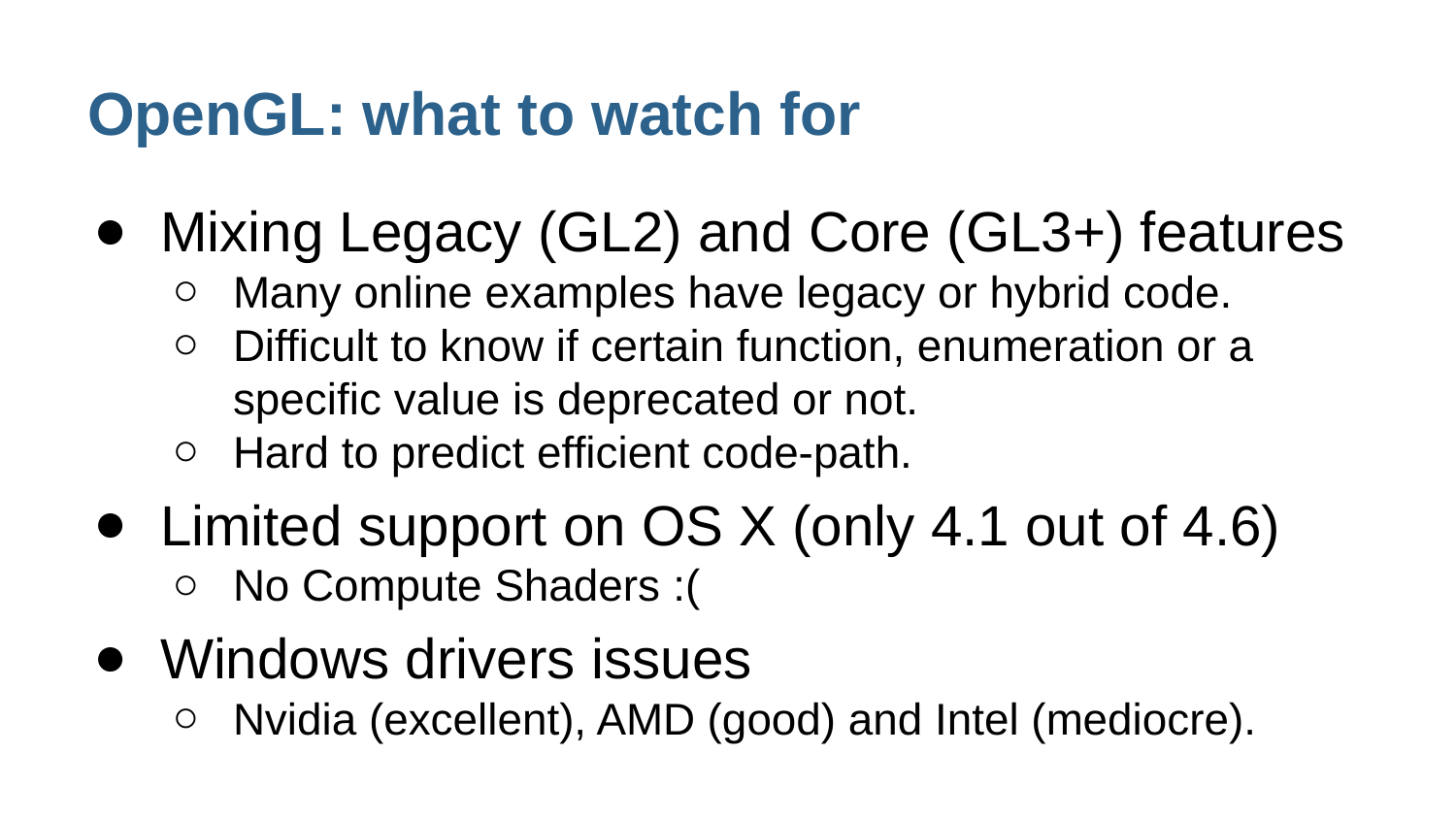

# OpenGL: what to watch for
Mixing Legacy (GL2) and Core (GL3+) features
Many online examples have legacy or hybrid code.
Difficult to know if certain function, enumeration or a specific value is deprecated or not.
Hard to predict efficient code-path.
Limited support on OS X (only 4.1 out of 4.6)
No Compute Shaders :(
Windows drivers issues
Nvidia (excellent), AMD (good) and Intel (mediocre).